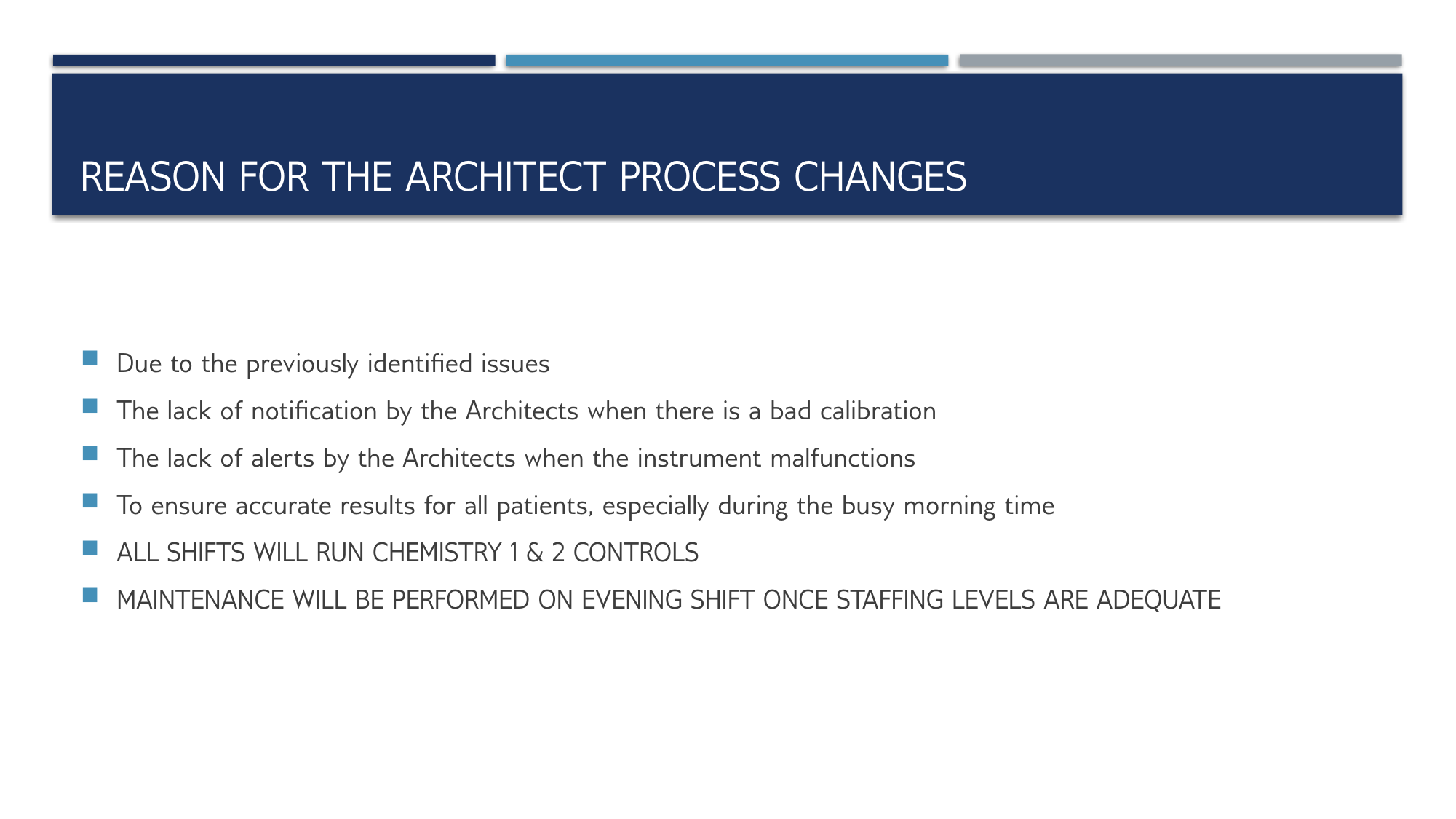

# Reason for the architect process changes
Due to the previously identified issues
The lack of notification by the Architects when there is a bad calibration
The lack of alerts by the Architects when the instrument malfunctions
To ensure accurate results for all patients, especially during the busy morning time
ALL SHIFTS WILL RUN CHEMISTRY 1 & 2 CONTROLS
MAINTENANCE WILL BE PERFORMED ON EVENING SHIFT ONCE STAFFING LEVELS ARE ADEQUATE